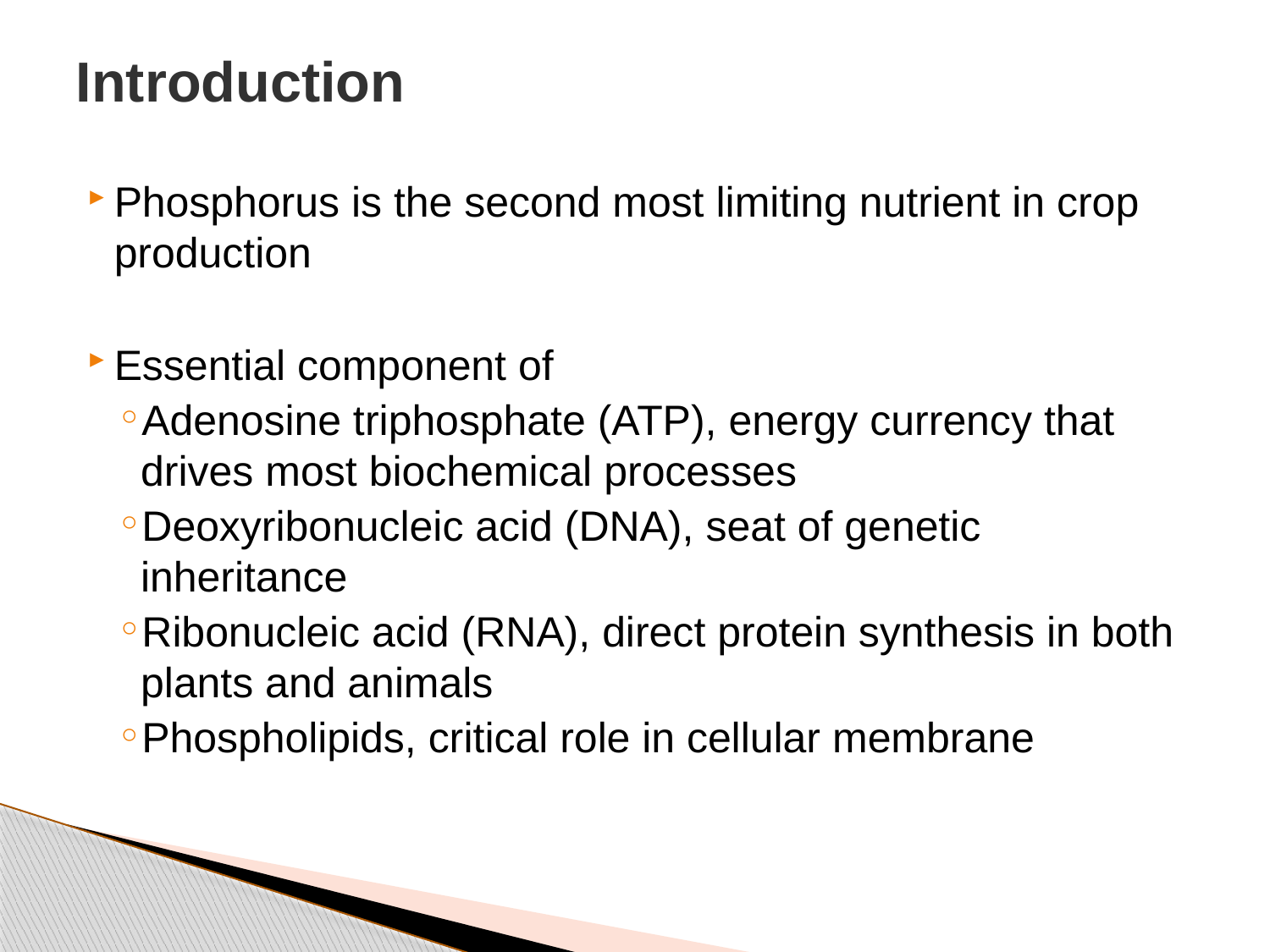

# Introduction
Phosphorus is the second most limiting nutrient in crop production

Essential component of
Adenosine triphosphate (ATP), energy currency that drives most biochemical processes
Deoxyribonucleic acid (DNA), seat of genetic inheritance
Ribonucleic acid (RNA), direct protein synthesis in both plants and animals
Phospholipids, critical role in cellular membrane